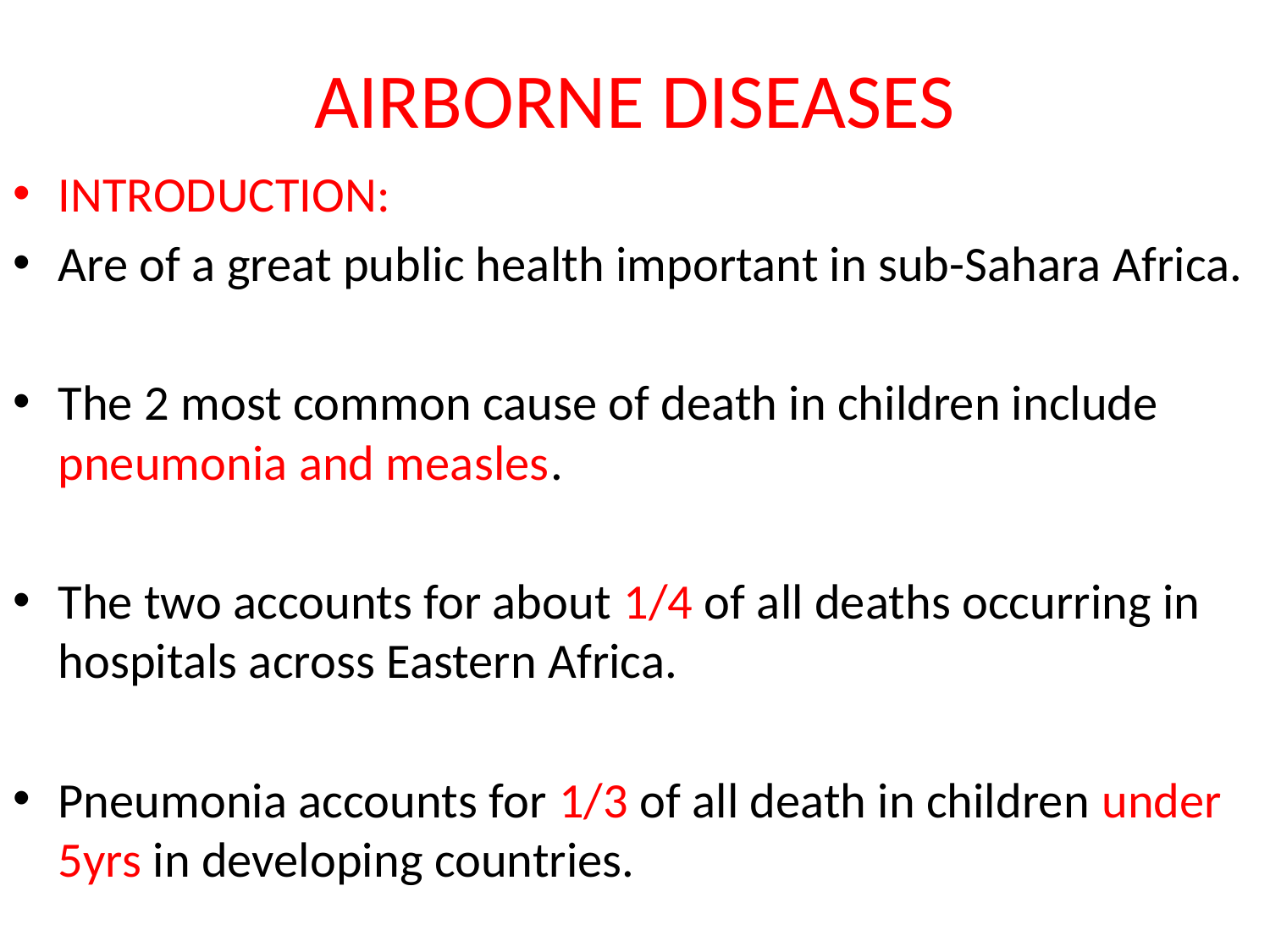

# AIRBORNE DISEASES
INTRODUCTION:
Are of a great public health important in sub-Sahara Africa.

The 2 most common cause of death in children include pneumonia and measles.

The two accounts for about 1/4 of all deaths occurring in hospitals across Eastern Africa.

Pneumonia accounts for 1/3 of all death in children under 5yrs in developing countries.